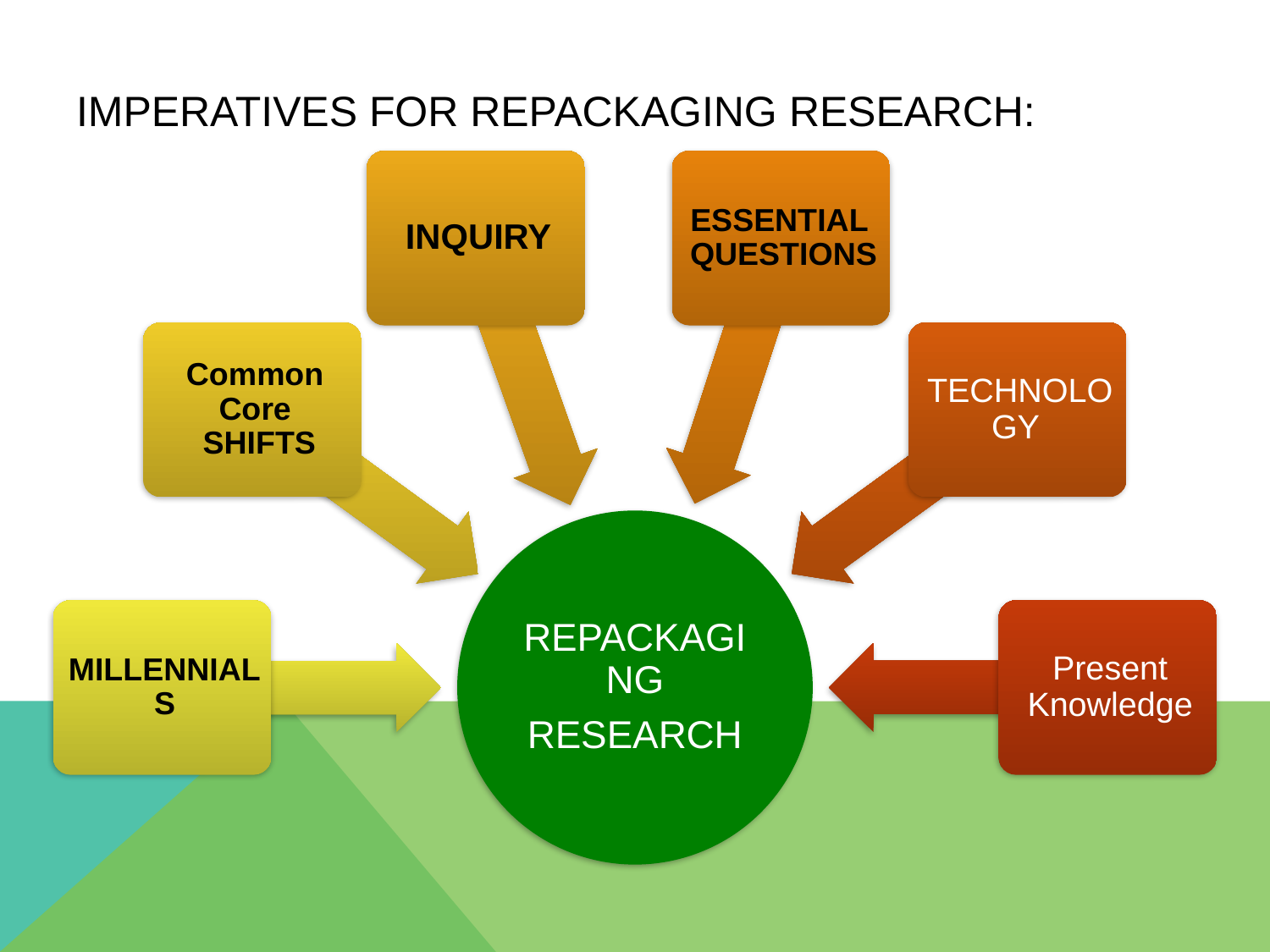

# IMPERATIVES FOR REPACKAGING RESEARCH:
REPACKAGING
RESEARCH
MILLENNIALS
Common Core
 SHIFTS
INQUIRY
ESSENTIAL
QUESTIONS
TECHNOLOGY
Present Knowledge